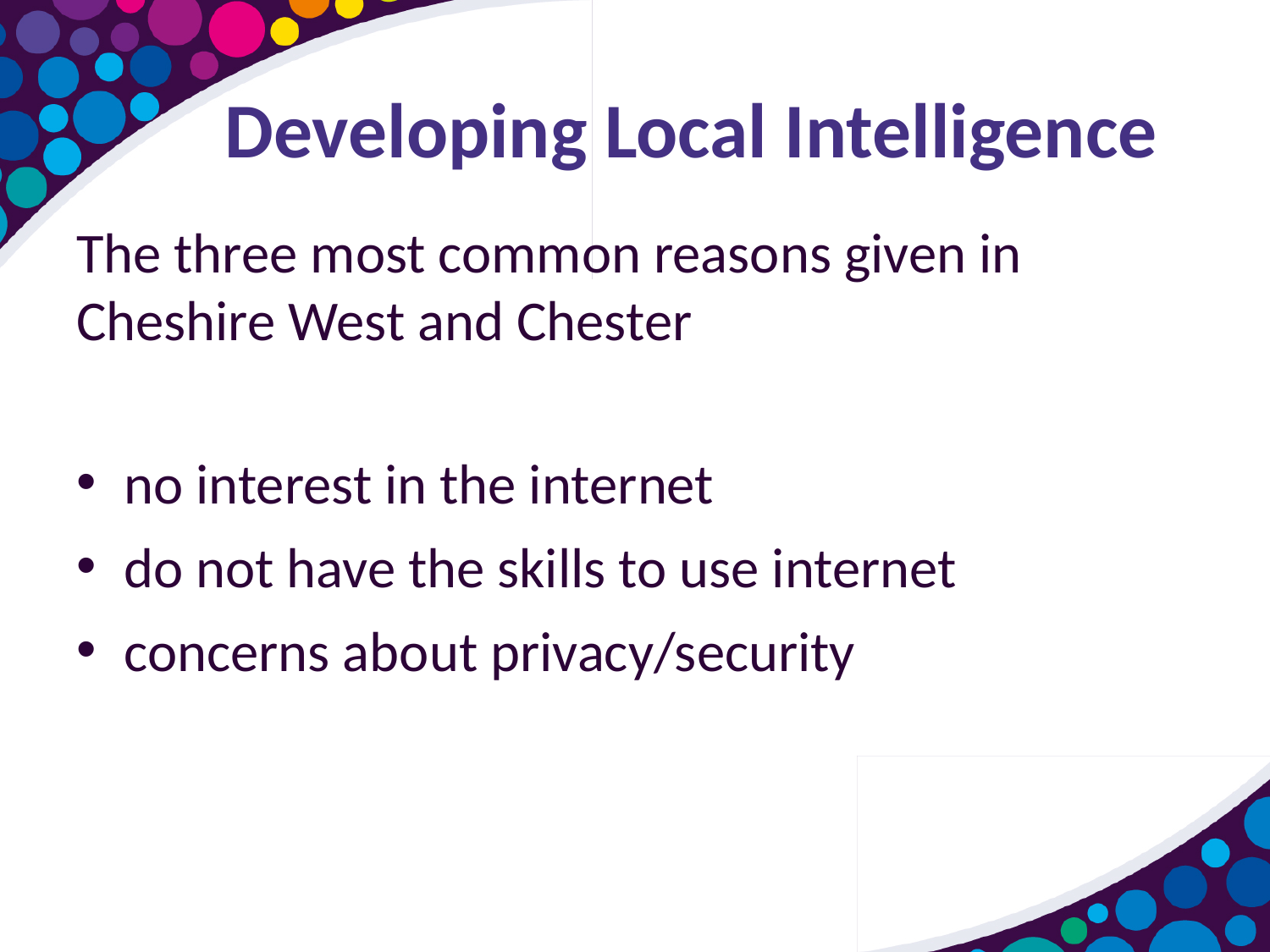

# Developing Local Intelligence
The three most common reasons given in Cheshire West and Chester

no interest in the internet
do not have the skills to use internet
concerns about privacy/security